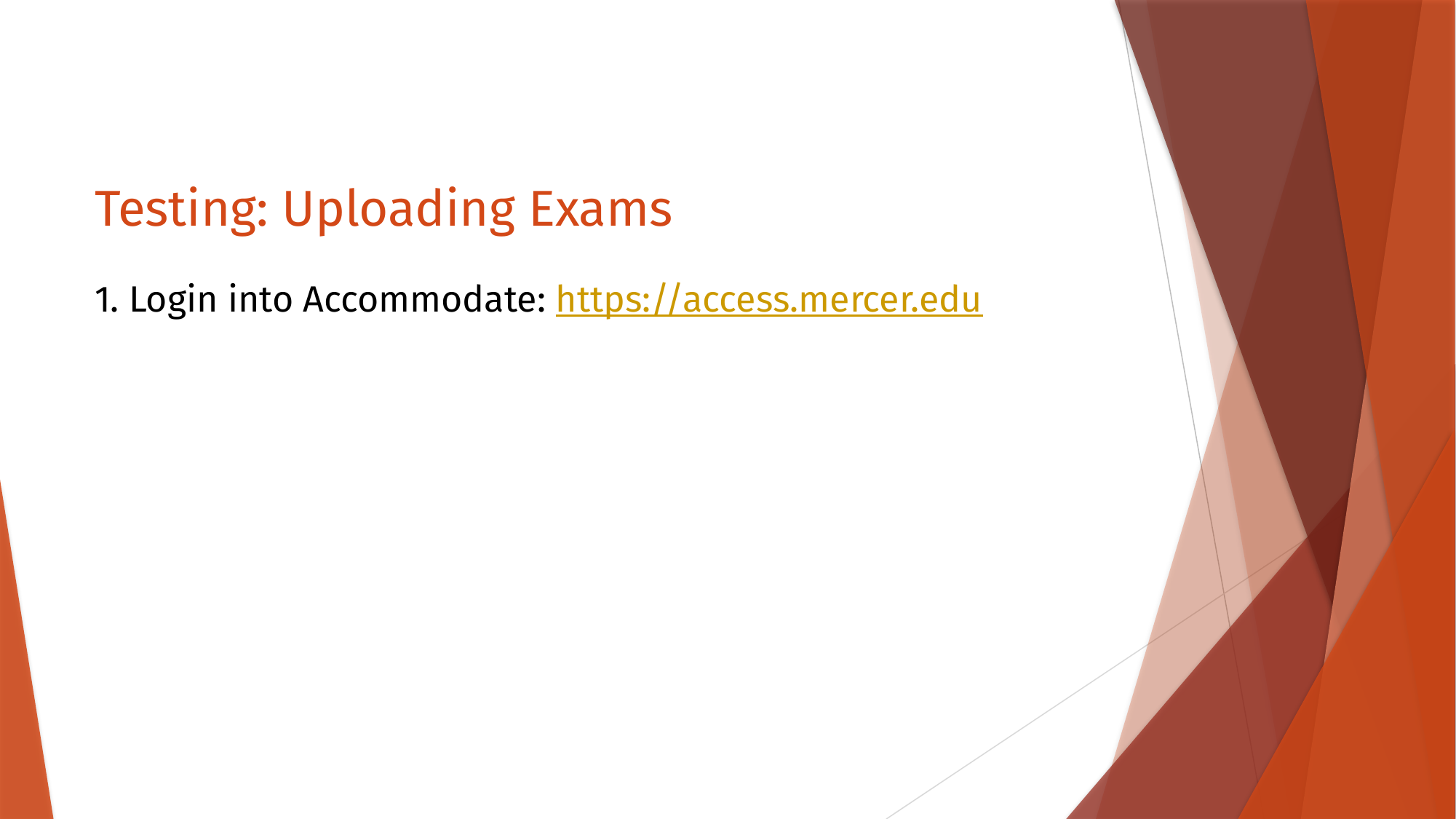

# Testing: Uploading Exams 1. Login into Accommodate: https://access.mercer.edu